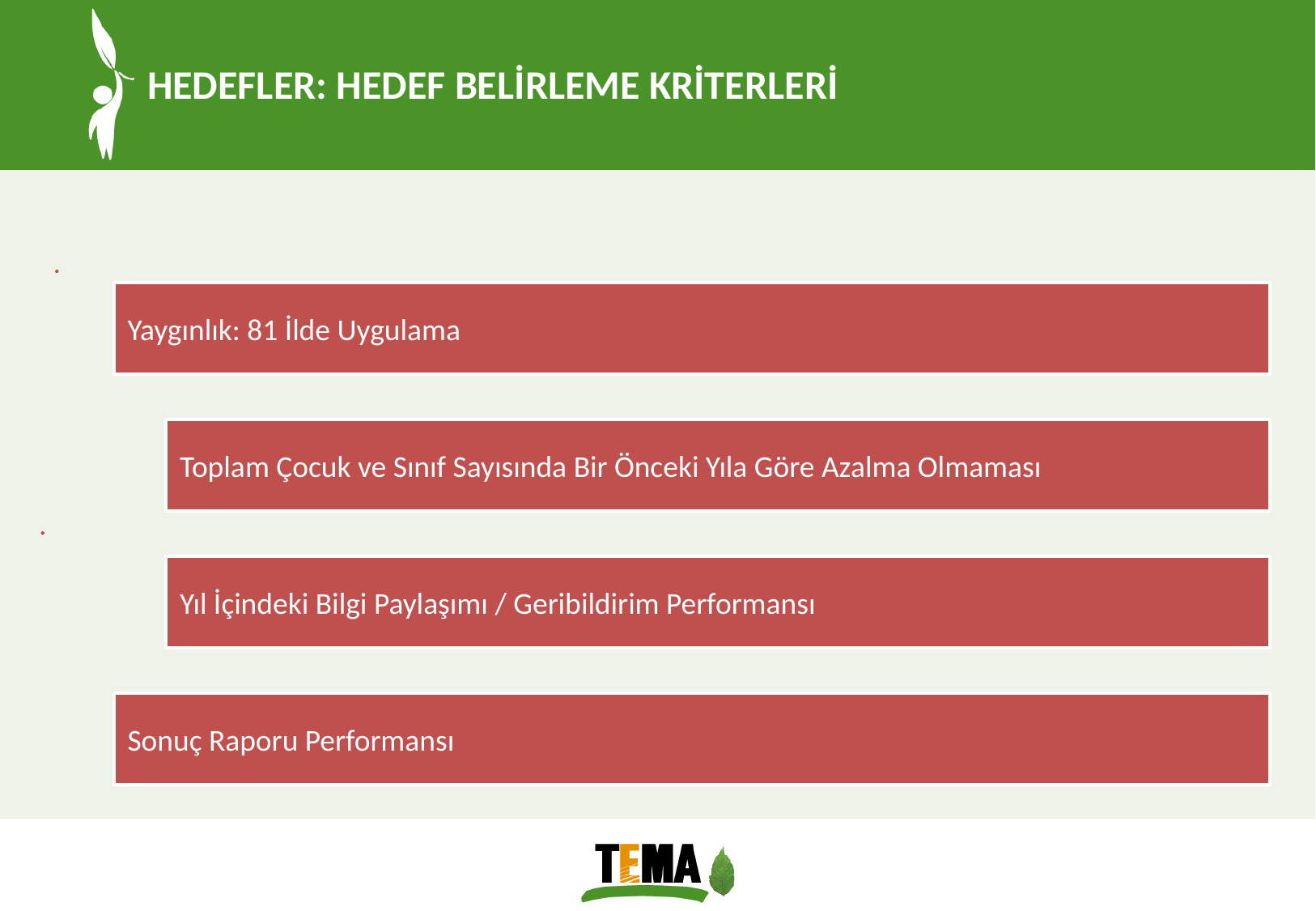

HEDEFLER: HEDEF BELİRLEME KRİTERLERİ
Yaygınlık: 81 İlde Uygulama
Toplam Çocuk ve Sınıf Sayısında Bir Önceki Yıla Göre Azalma Olmaması
Yıl İçindeki Bilgi Paylaşımı / Geribildirim Performansı
Sonuç Raporu Performansı